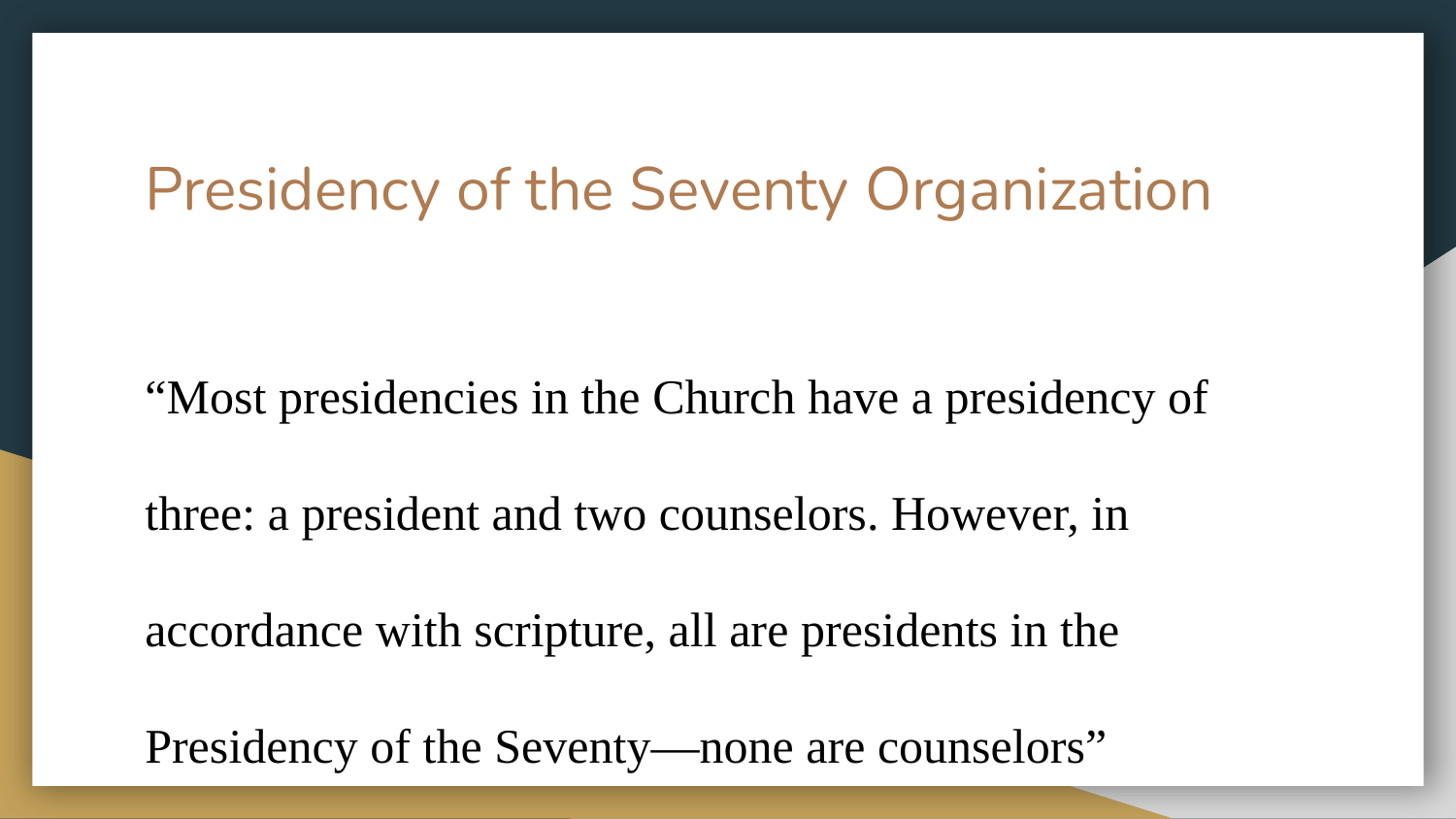

# Presidency of the Seventy Organization
“Most presidencies in the Church have a presidency of three: a president and two counselors. However, in accordance with scripture, all are presidents in the Presidency of the Seventy—none are counselors”